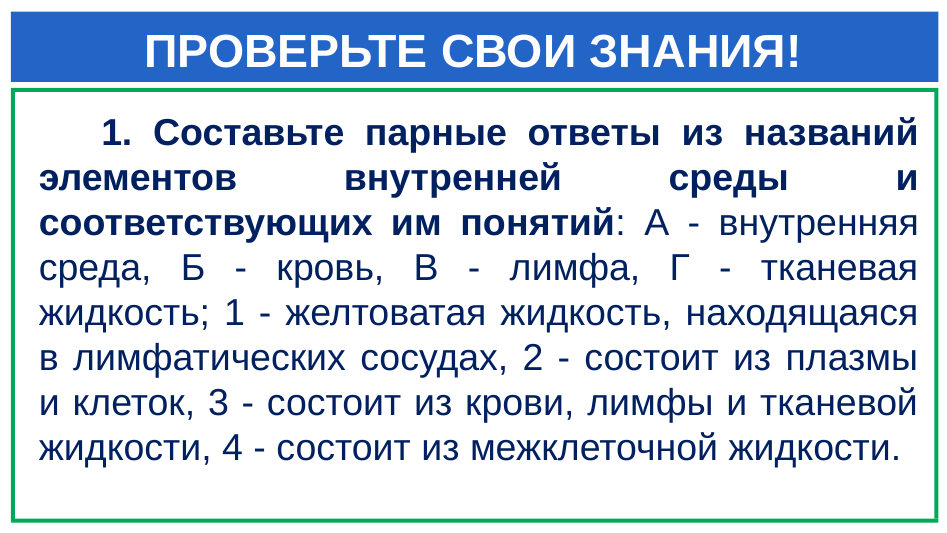

# ПРОВЕРЬТЕ СВОИ ЗНАНИЯ!
   1. Составьте парные ответы из названий элементов внутренней среды и соответствующих им понятий: А - внутренняя среда, Б - кровь, В - лимфа, Г - тканевая жидкость; 1 - желтоватая жидкость, находящаяся в лимфатических сосудах, 2 - состоит из плазмы и клеток, 3 - состоит из крови, лимфы и тканевой жидкости, 4 - состоит из межклеточной жидкости.